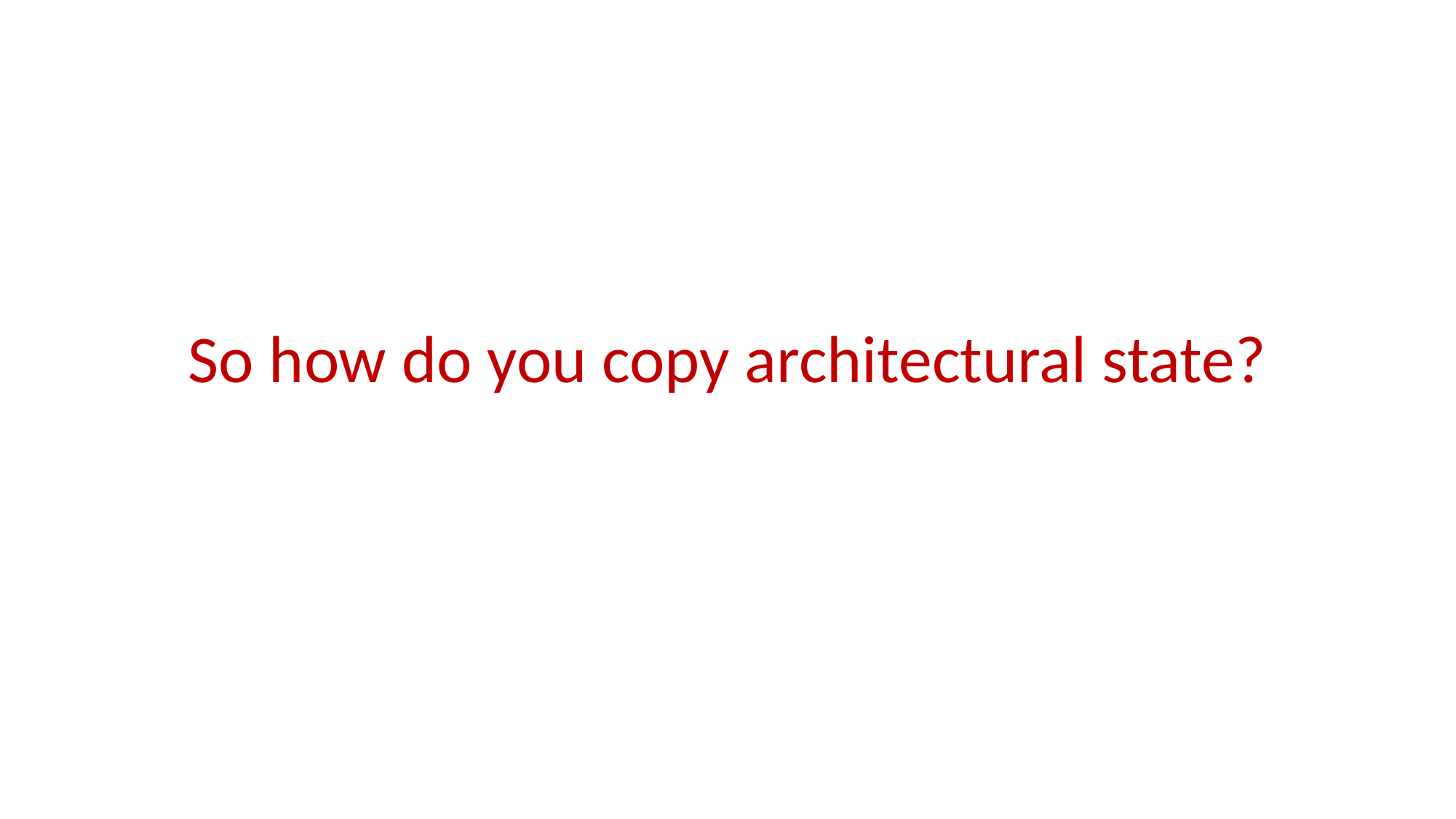

# So how do you copy architectural state?